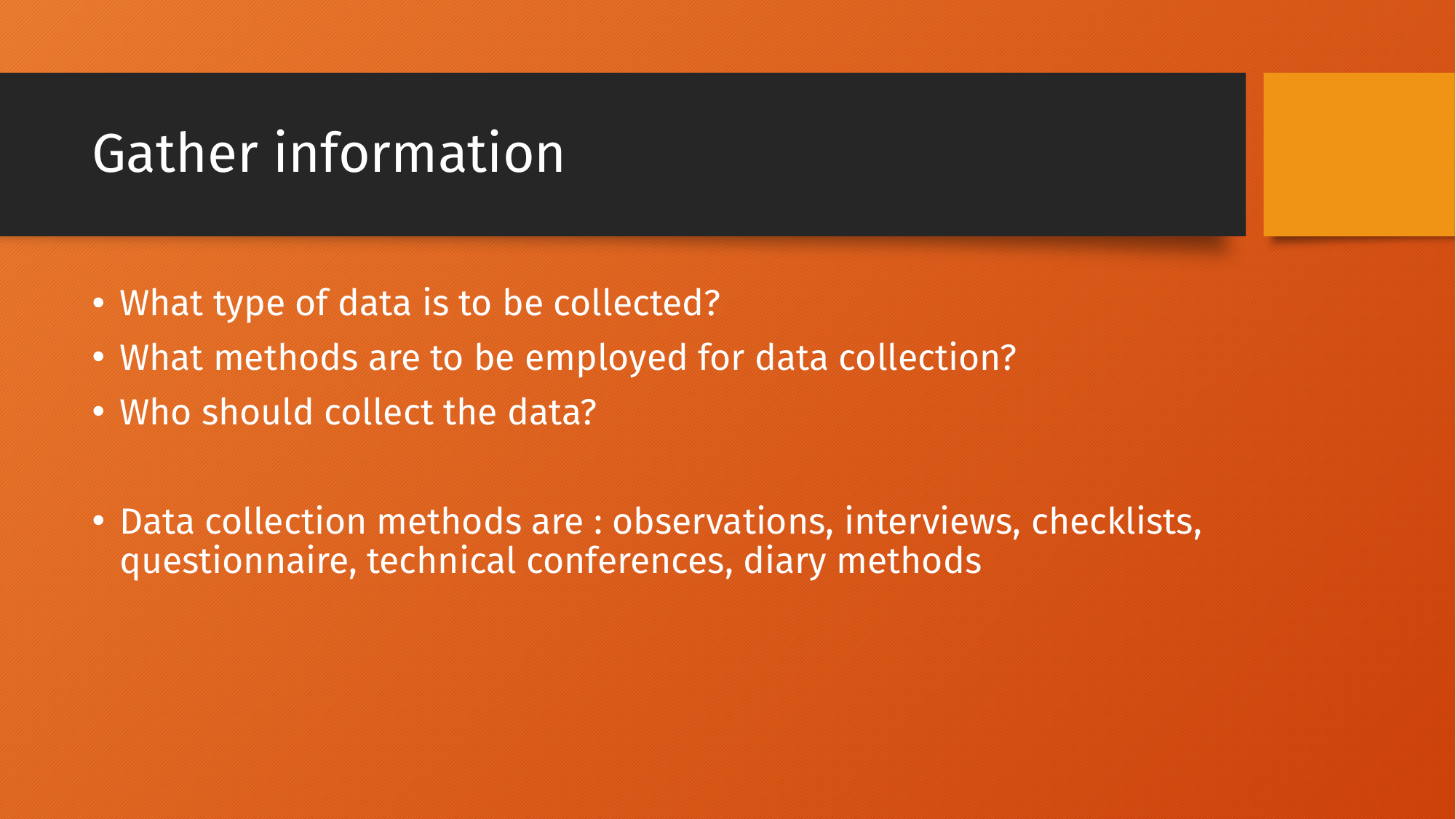

# Gather information
What type of data is to be collected?
What methods are to be employed for data collection?
Who should collect the data?

Data collection methods are : observations, interviews, checklists, questionnaire, technical conferences, diary methods